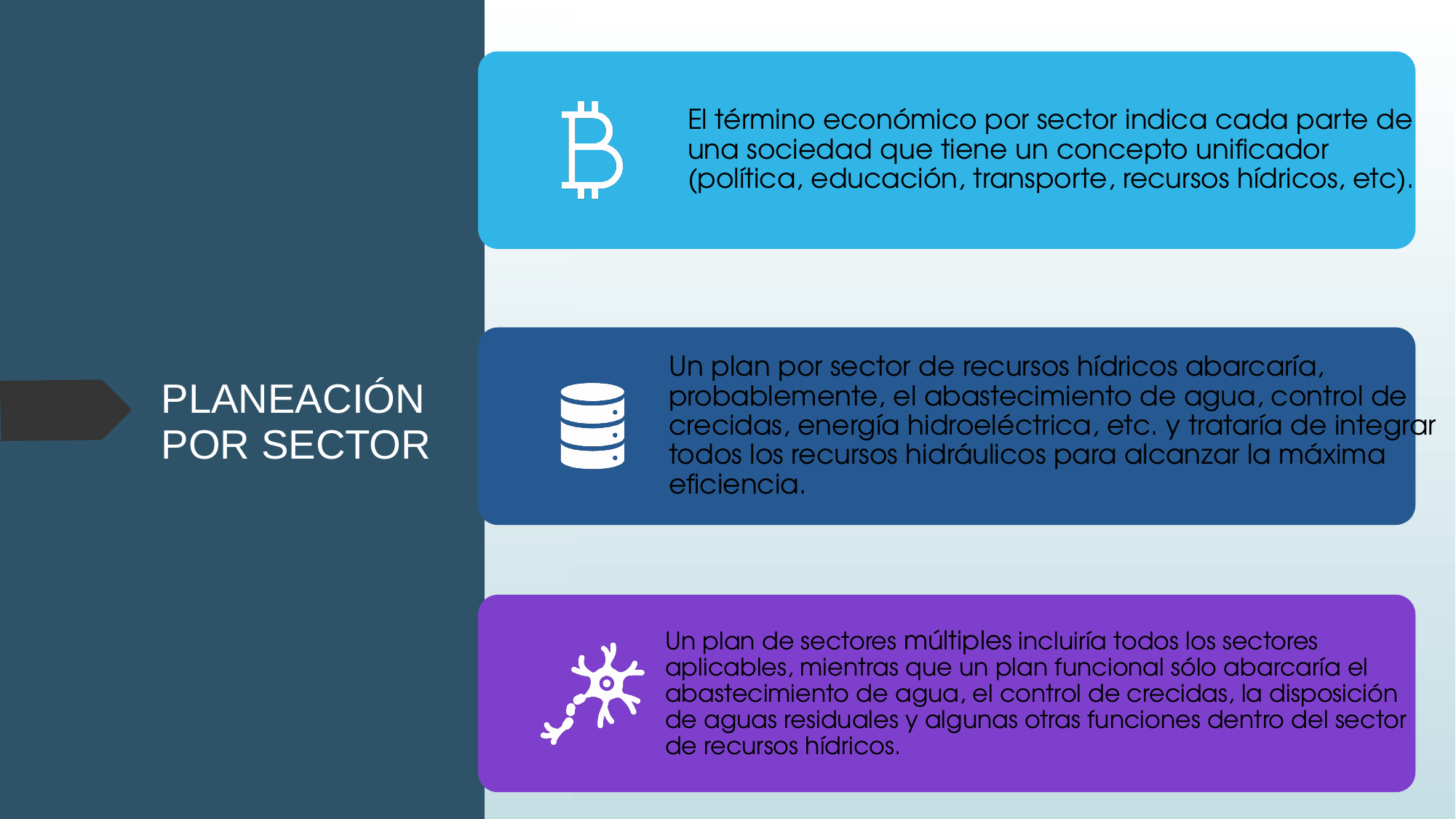

El término económico por sector indica cada parte de una sociedad que tiene un concepto unificador (política, educación, transporte, recursos hídricos, etc).
Un plan por sector de recursos hídricos abarcaría, probablemente, el abastecimiento de agua, control de crecidas, energía hidroeléctrica, etc. y trataría de integrar todos los recursos hidráulicos para alcanzar la máxima eficiencia.
Un plan de sectores múltiples incluiría todos los sectores aplicables, mientras que un plan funcional sólo abarcaría el abastecimiento de agua, el control de crecidas, la disposición de aguas residuales y algunas otras funciones dentro del sector de recursos hídricos.
# PLANEACIÓN POR SECTOR